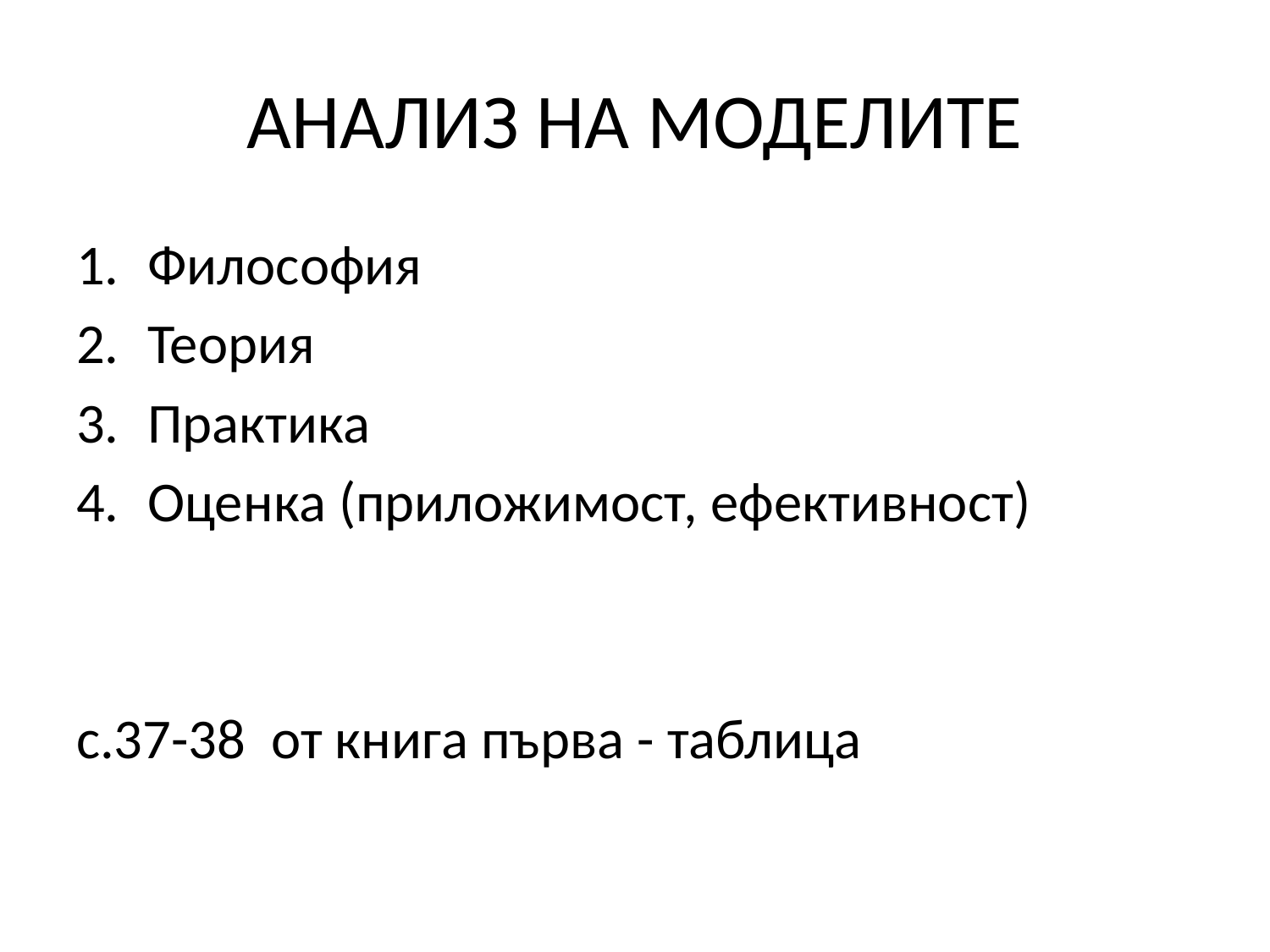

# АНАЛИЗ НА МОДЕЛИТЕ
Философия
Теория
Практика
Оценка (приложимост, ефективност)

с.37-38  от книга първа - таблица